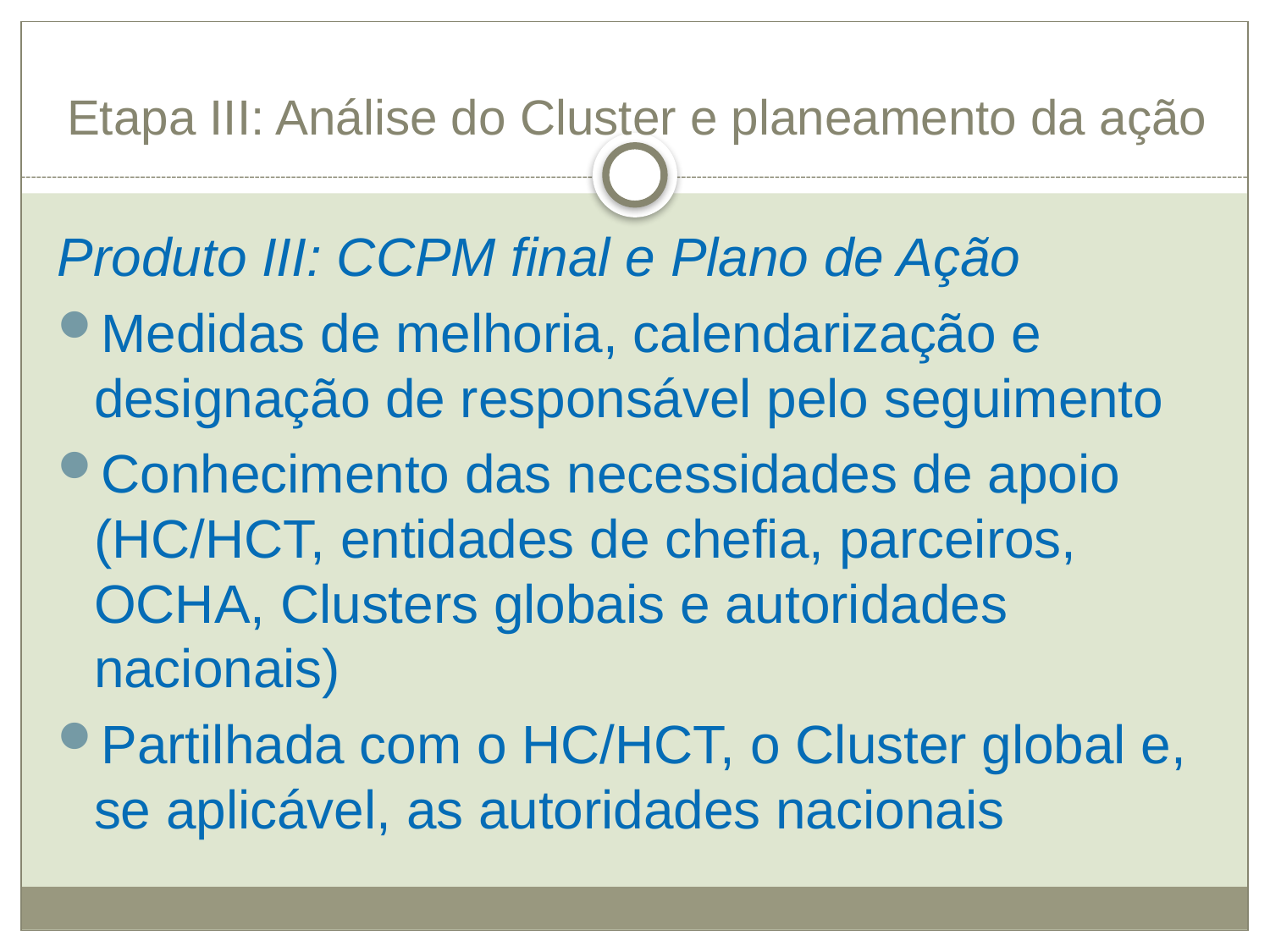

# Etapa III: Análise do Cluster e planeamento da ação
Produto III: CCPM final e Plano de Ação
Medidas de melhoria, calendarização e designação de responsável pelo seguimento
Conhecimento das necessidades de apoio (HC/HCT, entidades de chefia, parceiros, OCHA, Clusters globais e autoridades nacionais)
Partilhada com o HC/HCT, o Cluster global e, se aplicável, as autoridades nacionais